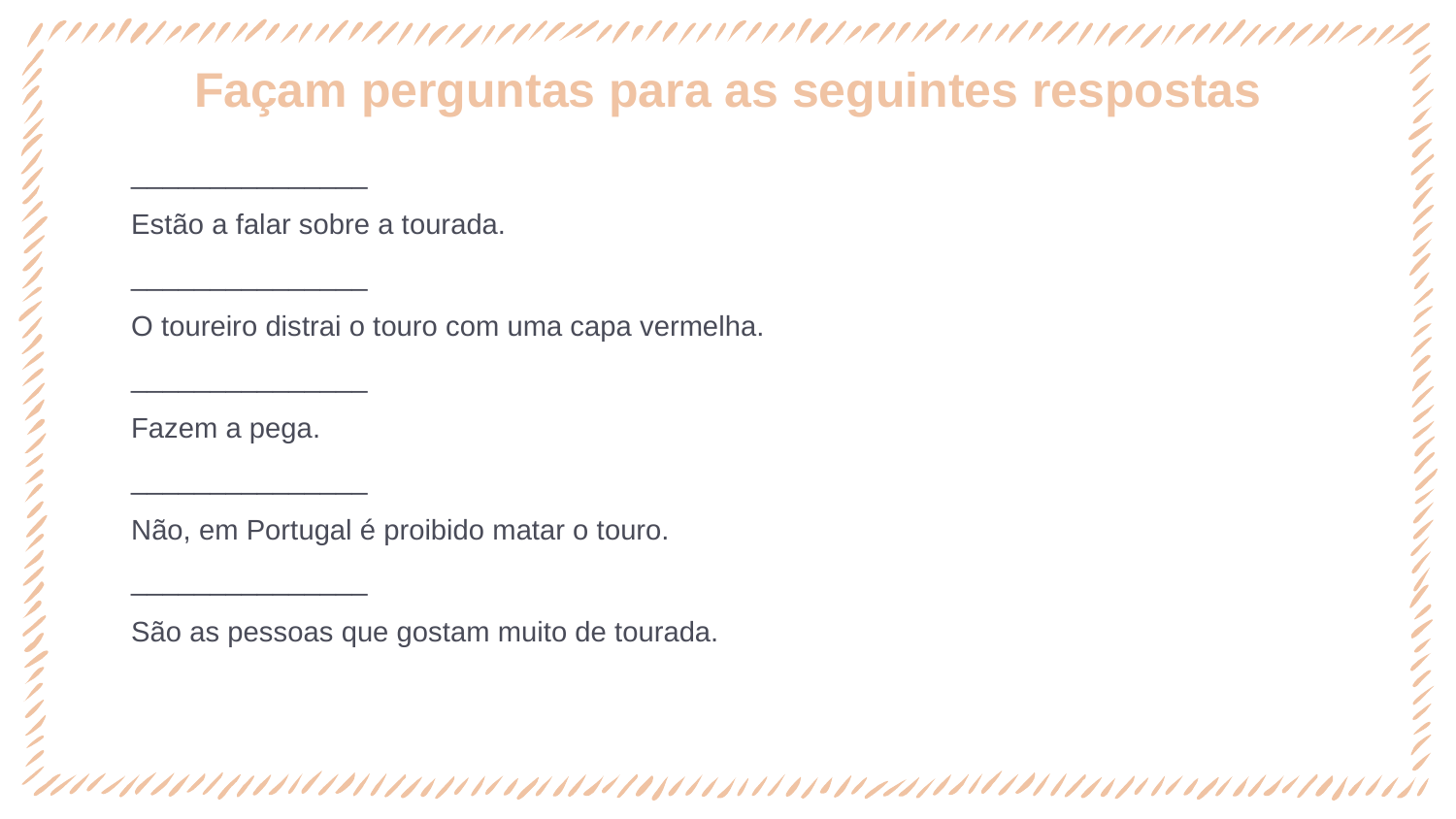

# Façam perguntas para as seguintes respostas
_______________
Estão a falar sobre a tourada.
_______________
O toureiro distrai o touro com uma capa vermelha.
_______________
Fazem a pega.
_______________
Não, em Portugal é proibido matar o touro.
_______________
São as pessoas que gostam muito de tourada.